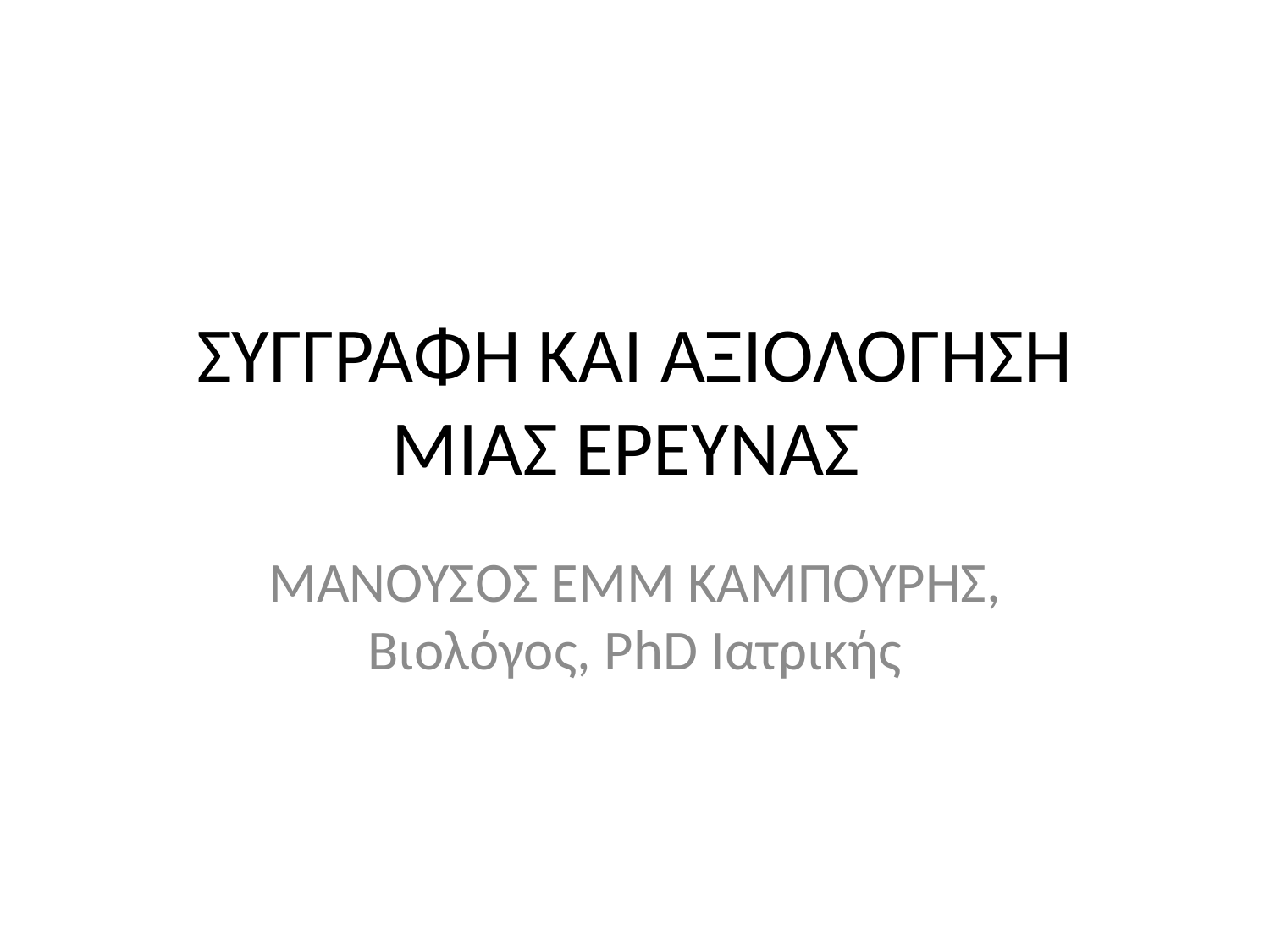

# ΣΥΓΓΡΑΦΗ ΚΑΙ ΑΞΙΟΛΟΓΗΣΗ ΜΙΑΣ ΕΡΕΥΝΑΣ
ΜΑΝΟΥΣΟΣ ΕΜΜ ΚΑΜΠΟΥΡΗΣ, Βιολόγος, PhD Ιατρικής